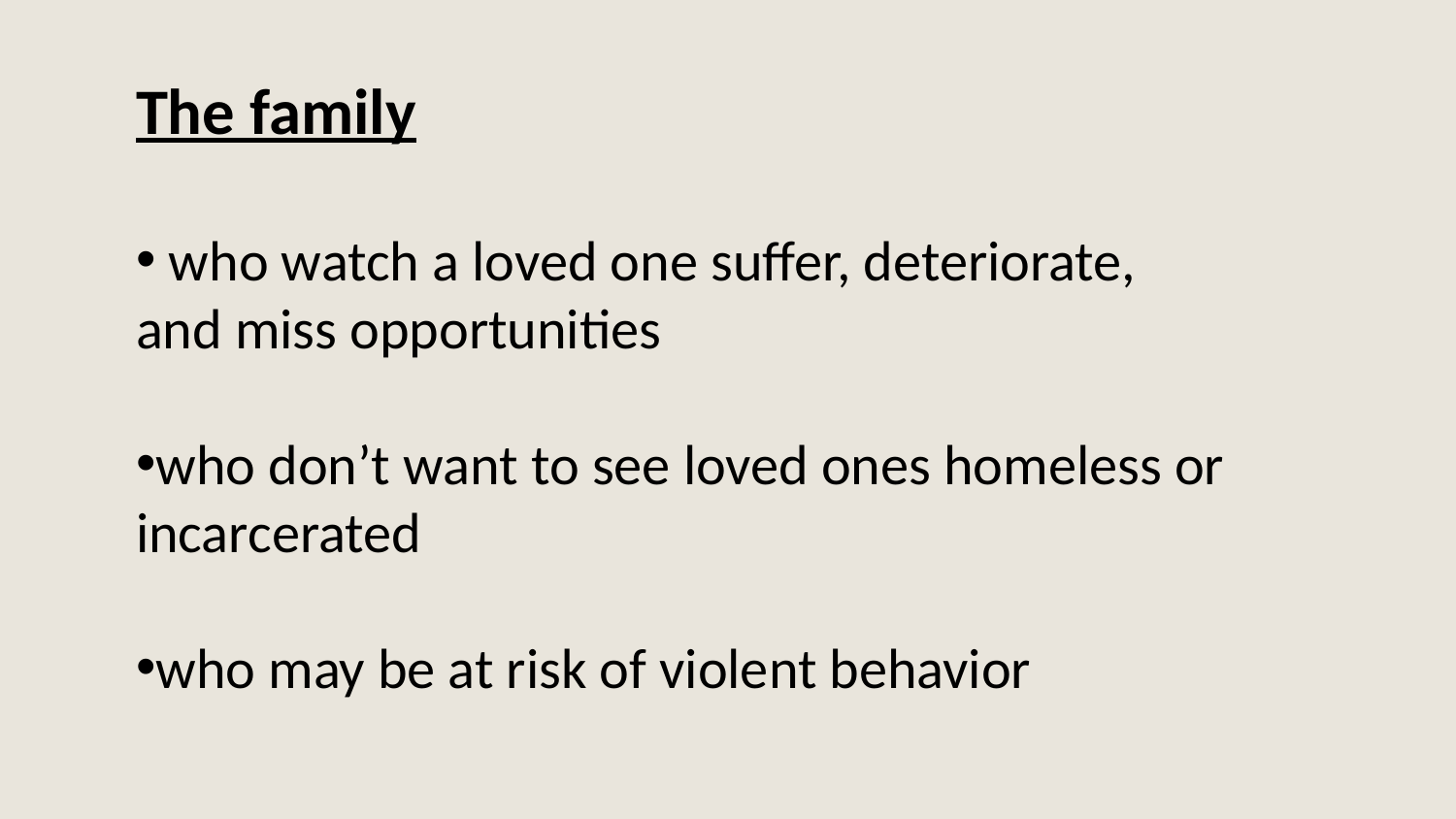

The family

 who watch a loved one suffer, deteriorate, and miss opportunities

who don’t want to see loved ones homeless or incarcerated

who may be at risk of violent behavior